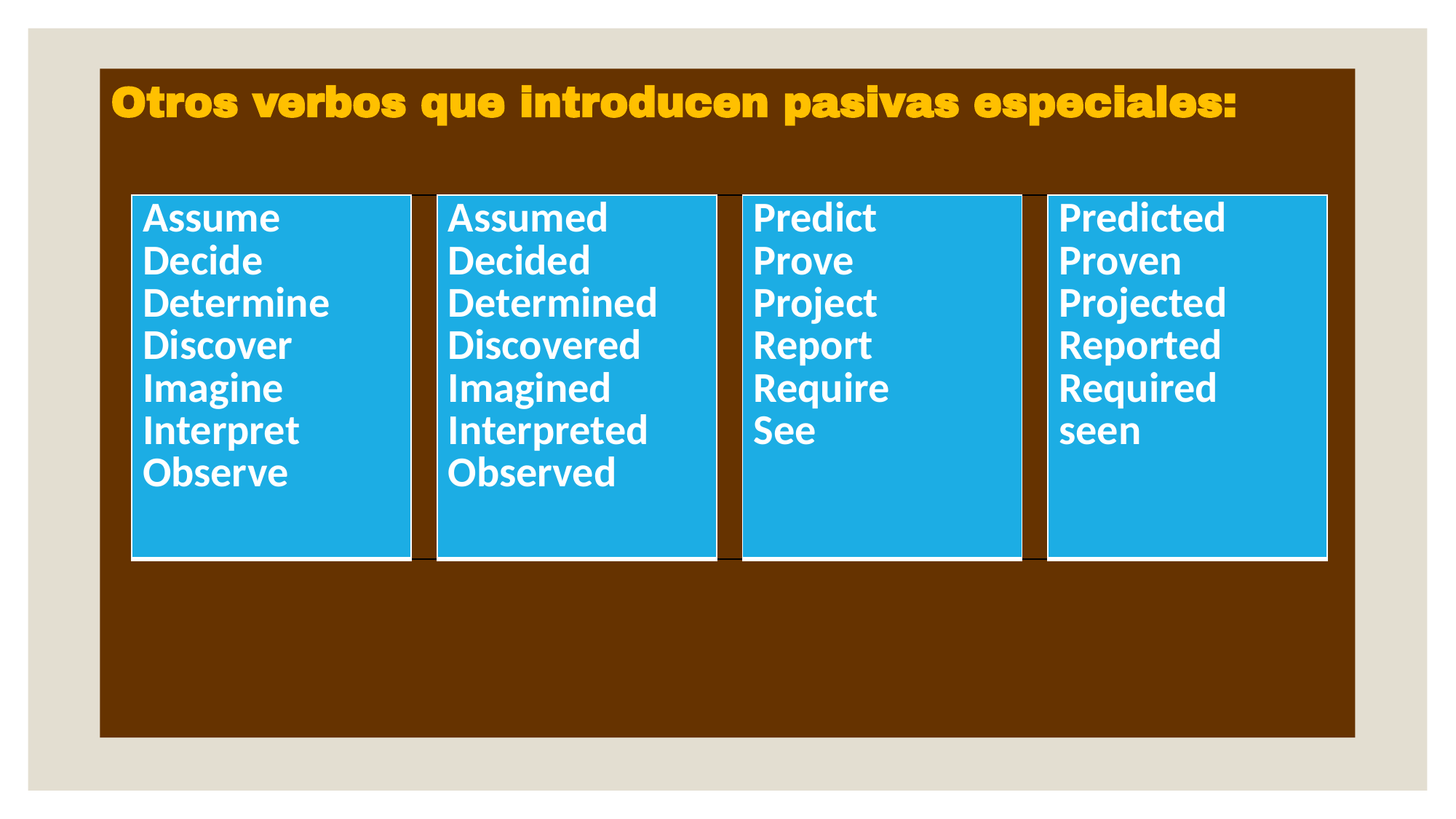

#
Otros verbos que introducen pasivas especiales:

| Assume Decide Determine Discover Imagine Interpret Observe |  | Assumed Decided Determined Discovered Imagined Interpreted Observed |  | Predict Prove Project Report Require See |  | Predicted Proven Projected Reported Required seen |
| --- | --- | --- | --- | --- | --- | --- |